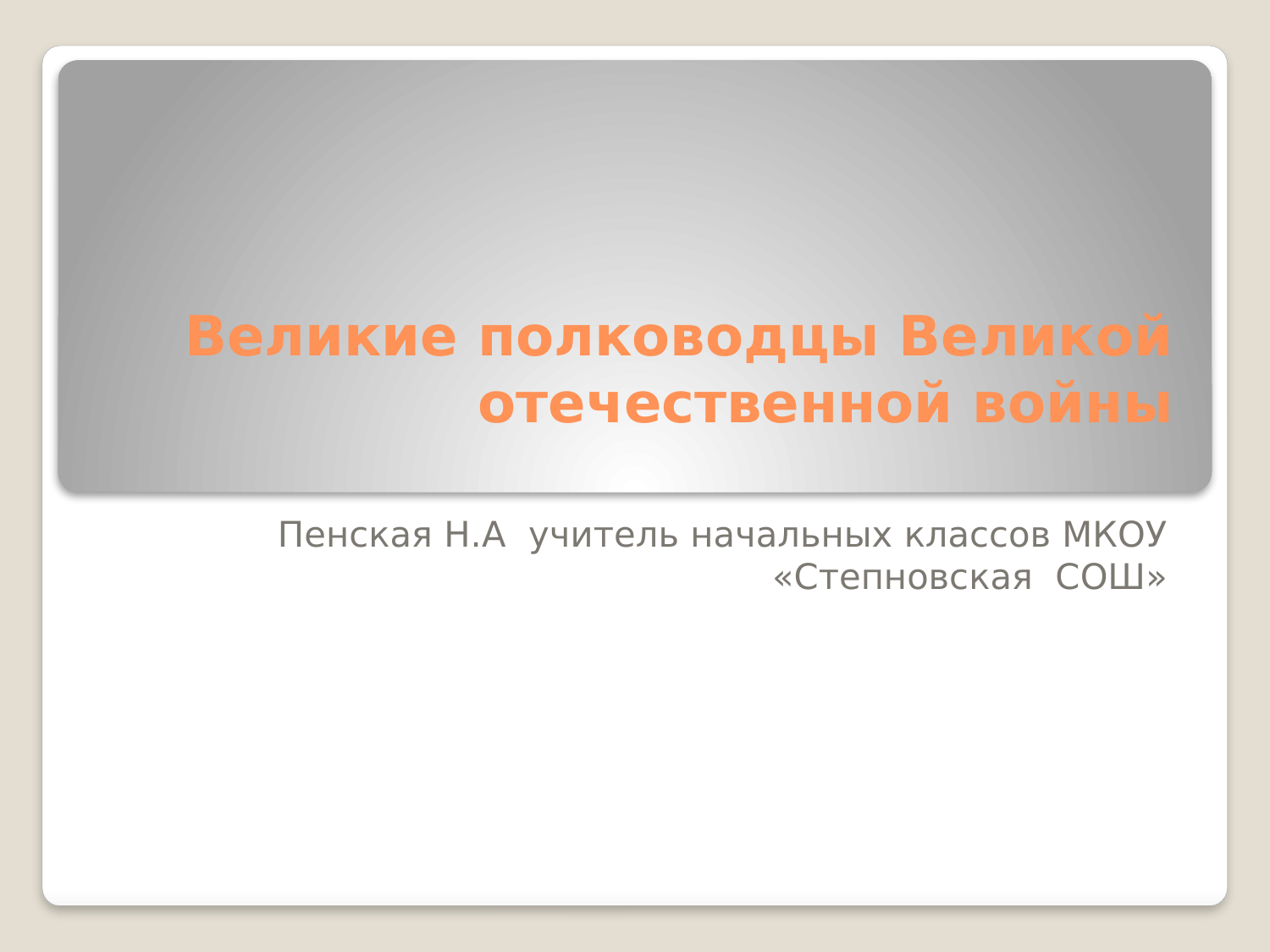

# Великие полководцы Великой отечественной войны
Пенская Н.А  учитель начальных классов МКОУ «Степновская  СОШ»